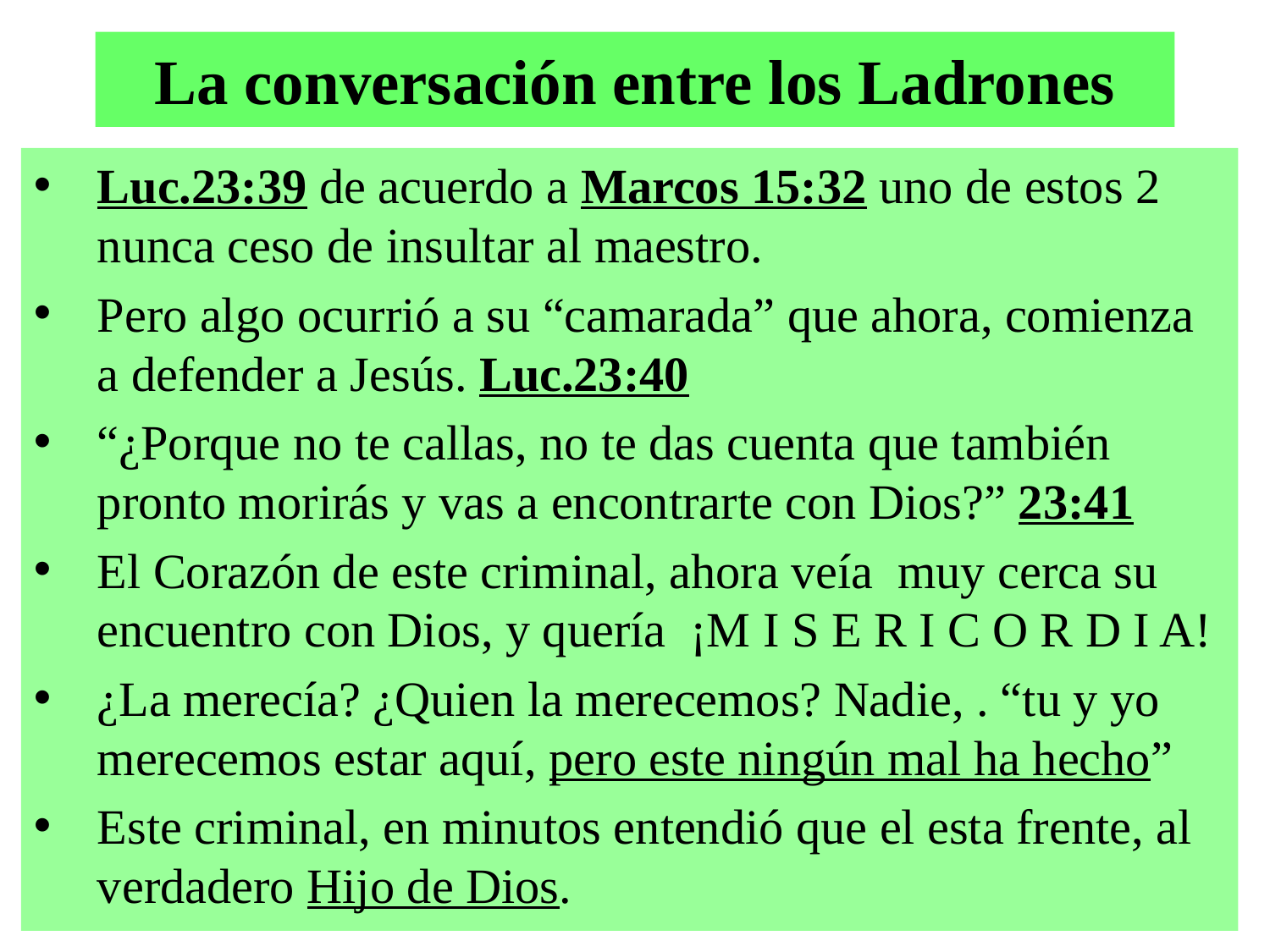

# La conversación entre los Ladrones
Luc.23:39 de acuerdo a Marcos 15:32 uno de estos 2 nunca ceso de insultar al maestro.
Pero algo ocurrió a su “camarada” que ahora, comienza a defender a Jesús. Luc.23:40
“¿Porque no te callas, no te das cuenta que también pronto morirás y vas a encontrarte con Dios?” 23:41
El Corazón de este criminal, ahora veía  muy cerca su encuentro con Dios, y quería  ¡M I S E R I C O R D I A!
¿La merecía? ¿Quien la merecemos? Nadie, . “tu y yo merecemos estar aquí, pero este ningún mal ha hecho”
Este criminal, en minutos entendió que el esta frente, al verdadero Hijo de Dios.